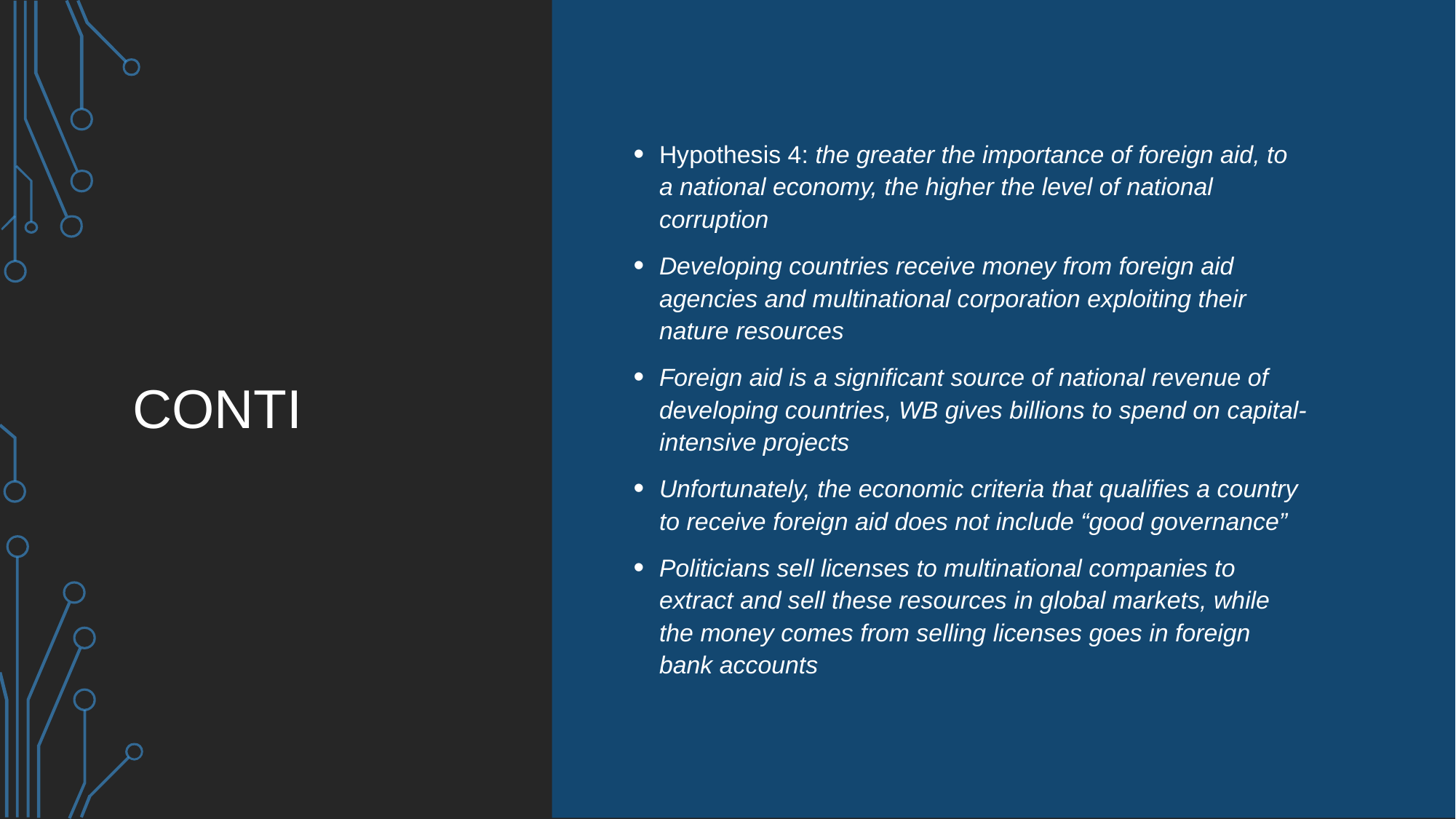

# conti
Hypothesis 4: the greater the importance of foreign aid, to a national economy, the higher the level of national corruption
Developing countries receive money from foreign aid agencies and multinational corporation exploiting their nature resources
Foreign aid is a significant source of national revenue of developing countries, WB gives billions to spend on capital-intensive projects
Unfortunately, the economic criteria that qualifies a country to receive foreign aid does not include “good governance”
Politicians sell licenses to multinational companies to extract and sell these resources in global markets, while the money comes from selling licenses goes in foreign bank accounts